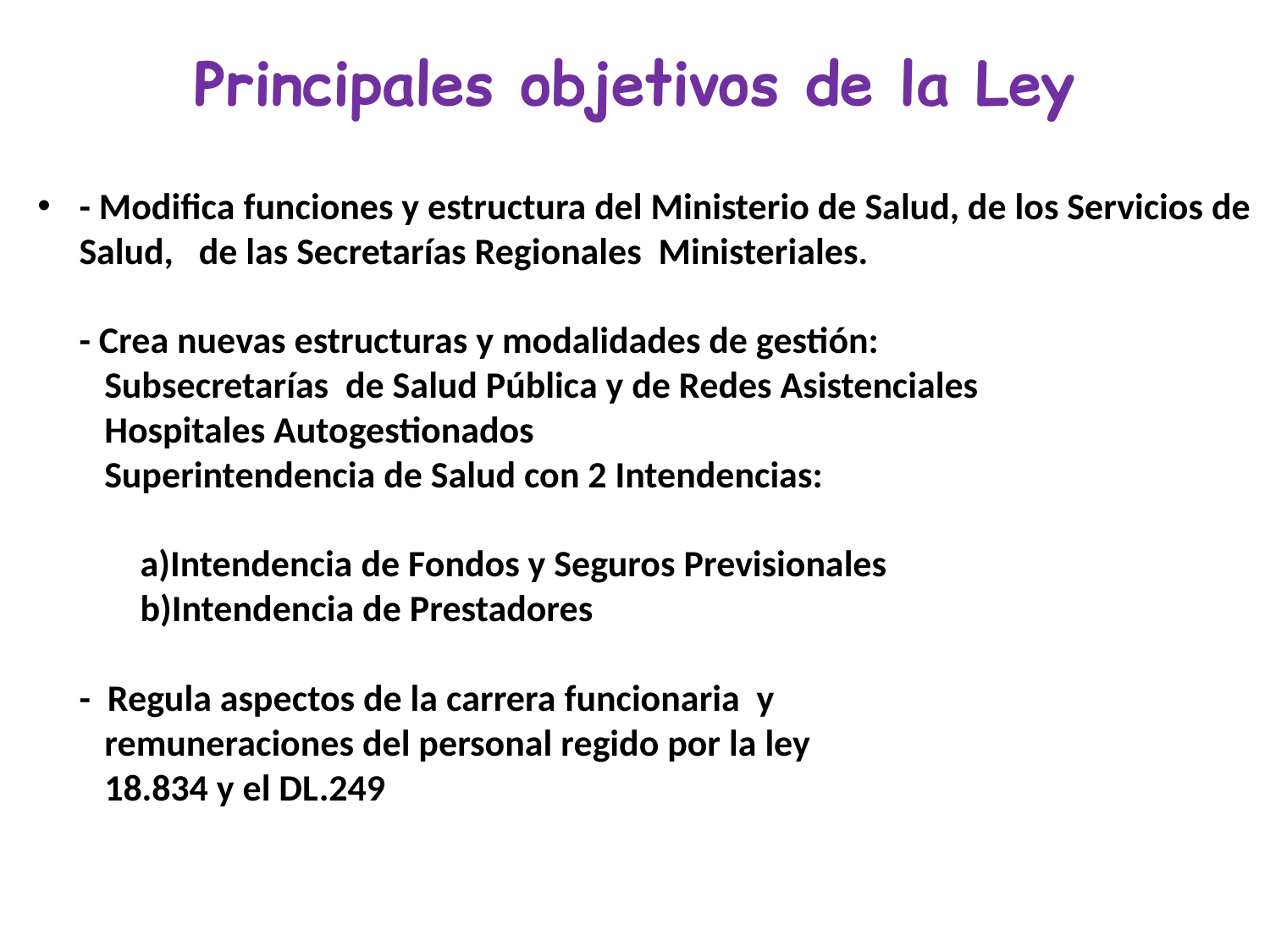

# Principales objetivos de la Ley
- Modifica funciones y estructura del Ministerio de Salud, de los Servicios de Salud,   de las Secretarías Regionales  Ministeriales.
- Crea nuevas estructuras y modalidades de gestión:
   Subsecretarías  de Salud Pública y de Redes Asistenciales
   Hospitales Autogestionados
   Superintendencia de Salud con 2 Intendencias:
	a)Intendencia de Fondos y Seguros Previsionales
	b)Intendencia de Prestadores
-  Regula aspectos de la carrera funcionaria  y
   remuneraciones del personal regido por la ley
   18.834 y el DL.249
 Crea instancias de participación